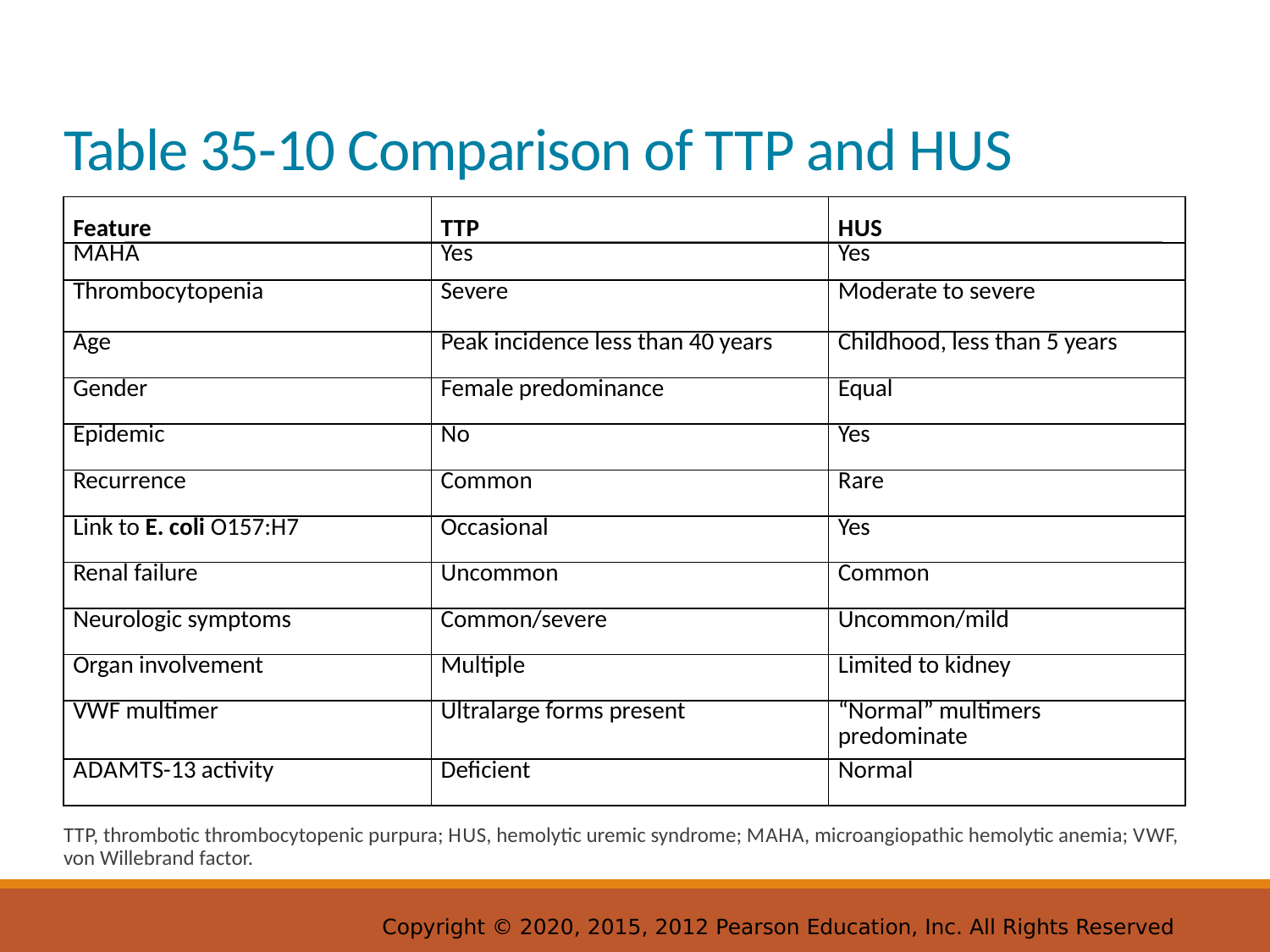

# Table 35-10 Comparison of T T P and H U S
| Feature | T T P | H U S |
| --- | --- | --- |
| M A H A | Yes | Yes |
| Thrombocytopenia | Severe | Moderate to severe |
| Age | Peak incidence less than 40 years | Childhood, less than 5 years |
| Gender | Female predominance | Equal |
| Epidemic | No | Yes |
| Recurrence | Common | Rare |
| Link to E. coli O157:H7 | Occasional | Yes |
| Renal failure | Uncommon | Common |
| Neurologic symptoms | Common/severe | Uncommon/mild |
| Organ involvement | Multiple | Limited to kidney |
| VWF multimer | Ultralarge forms present | “Normal” multimers predominate |
| A D A M T S-13 activity | Deficient | Normal |
T T P, thrombotic thrombocytopenic purpura; H U S, hemolytic uremic syndrome; M A H A, microangiopathic hemolytic anemia; V W F, von Willebrand factor.